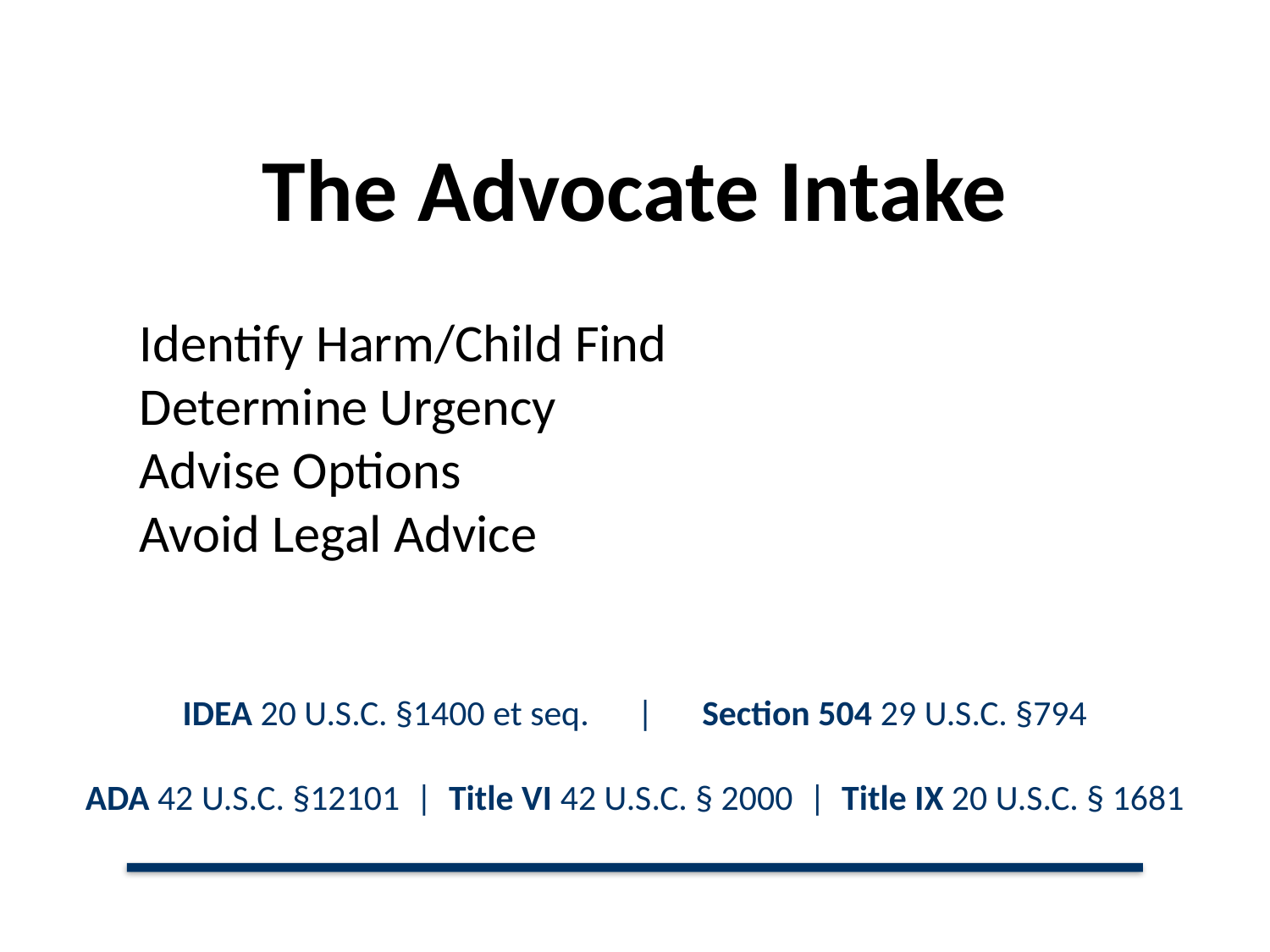

The Advocate Intake
Identify Harm/Child Find
Determine Urgency
Advise Options
Avoid Legal Advice
IDEA 20 U.S.C. §1400 et seq.      |      Section 504 29 U.S.C. §794

ADA 42 U.S.C. §12101  |  Title VI 42 U.S.C. § 2000  |  Title IX 20 U.S.C. § 1681